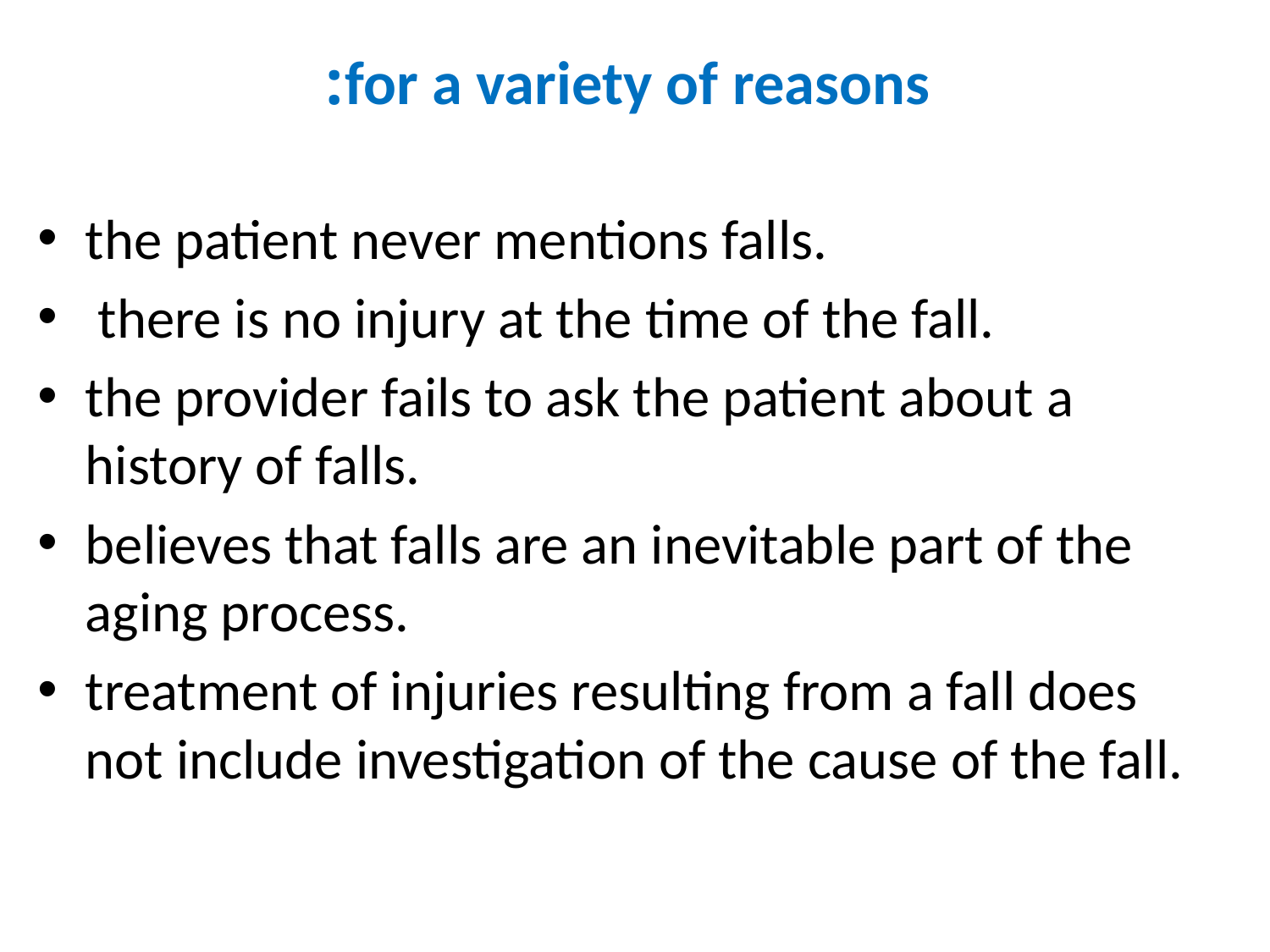

# for a variety of reasons:
the patient never mentions falls.
 there is no injury at the time of the fall.
the provider fails to ask the patient about a history of falls.
believes that falls are an inevitable part of the aging process.
treatment of injuries resulting from a fall does not include investigation of the cause of the fall.